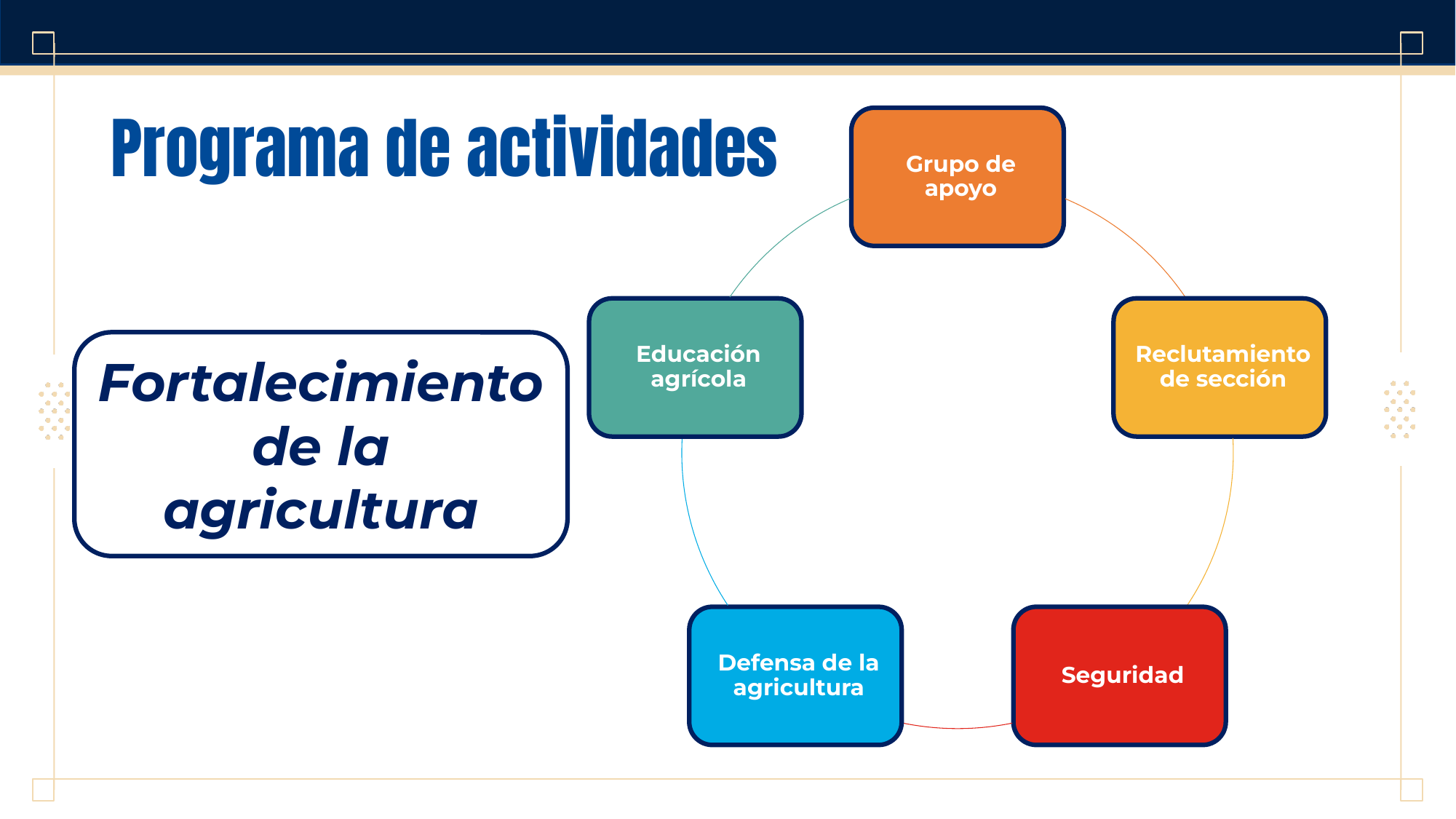

# Programa de actividades
Grupo de apoyo
Reclutamiento de sección
Seguridad
Defensa de la agricultura
Educación agrícola
Fortalecimiento de la
agricultura